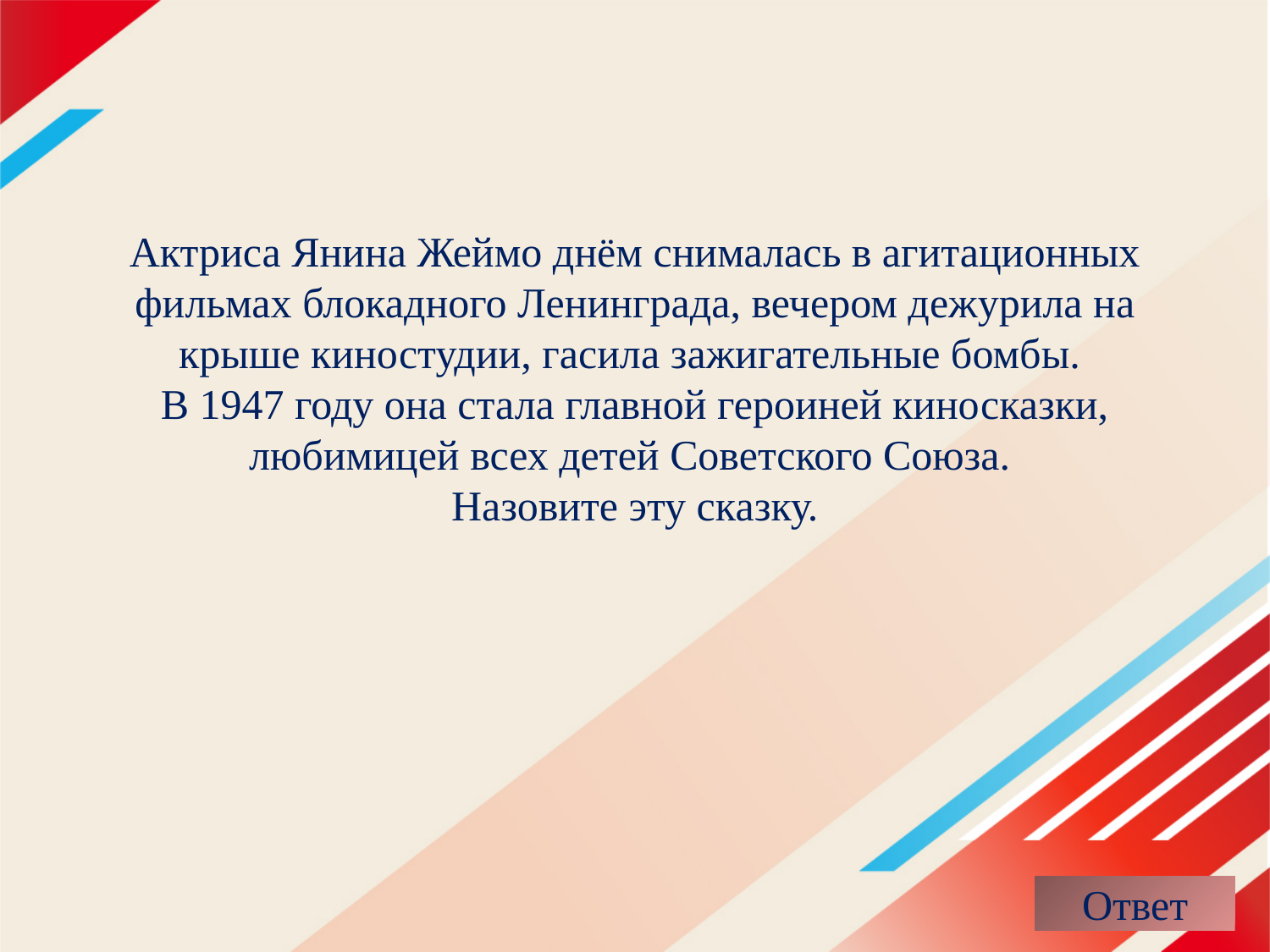

# Актриса Янина Жеймо днём снималась в агитационных фильмах блокадного Ленинграда, вечером дежурила на крыше киностудии, гасила зажигательные бомбы. В 1947 году она стала главной героиней киносказки, любимицей всех детей Советского Союза. Назовите эту сказку.